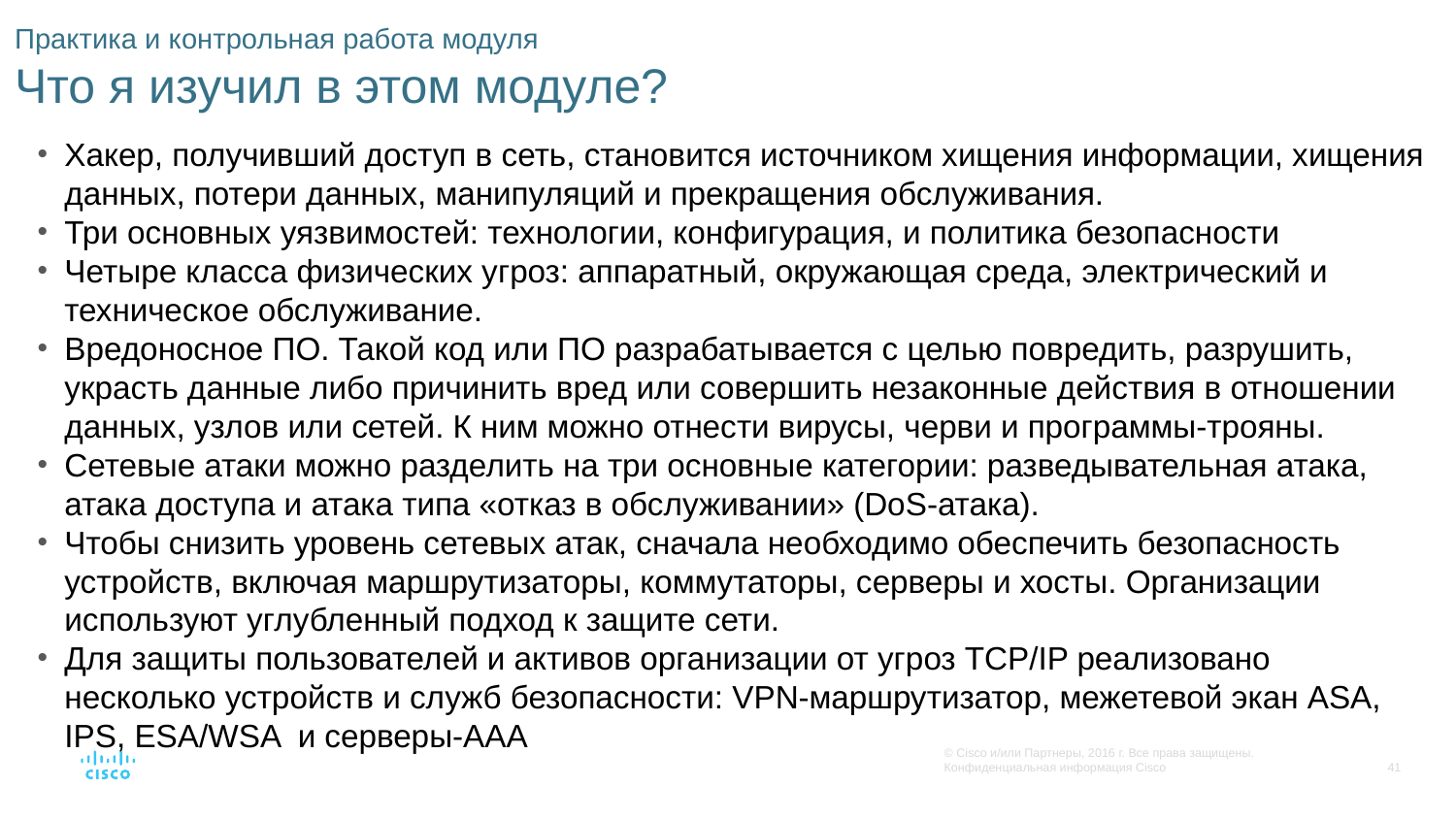

# Практика и контрольная работа модуля Что я изучил в этом модуле?
Хакер, получивший доступ в сеть, становится источником хищения информации, хищения данных, потери данных, манипуляций и прекращения обслуживания.
Три основных уязвимостей: технологии, конфигурация, и политика безопасности
Четыре класса физических угроз: аппаратный, окружающая среда, электрический и техническое обслуживание.
Вредоносное ПО. Такой код или ПО разрабатывается с целью повредить, разрушить, украсть данные либо причинить вред или совершить незаконные действия в отношении данных, узлов или сетей. К ним можно отнести вирусы, черви и программы-трояны.
Сетевые атаки можно разделить на три основные категории: разведывательная атака, атака доступа и атака типа «отказ в обслуживании» (DoS-атака).
Чтобы снизить уровень сетевых атак, сначала необходимо обеспечить безопасность устройств, включая маршрутизаторы, коммутаторы, серверы и хосты. Организации используют углубленный подход к защите сети.
Для защиты пользователей и активов организации от угроз TCP/IP реализовано несколько устройств и служб безопасности: VPN-маршрутизатор, межетевой экан ASA, IPS, ESA/WSA  и серверы-ААА